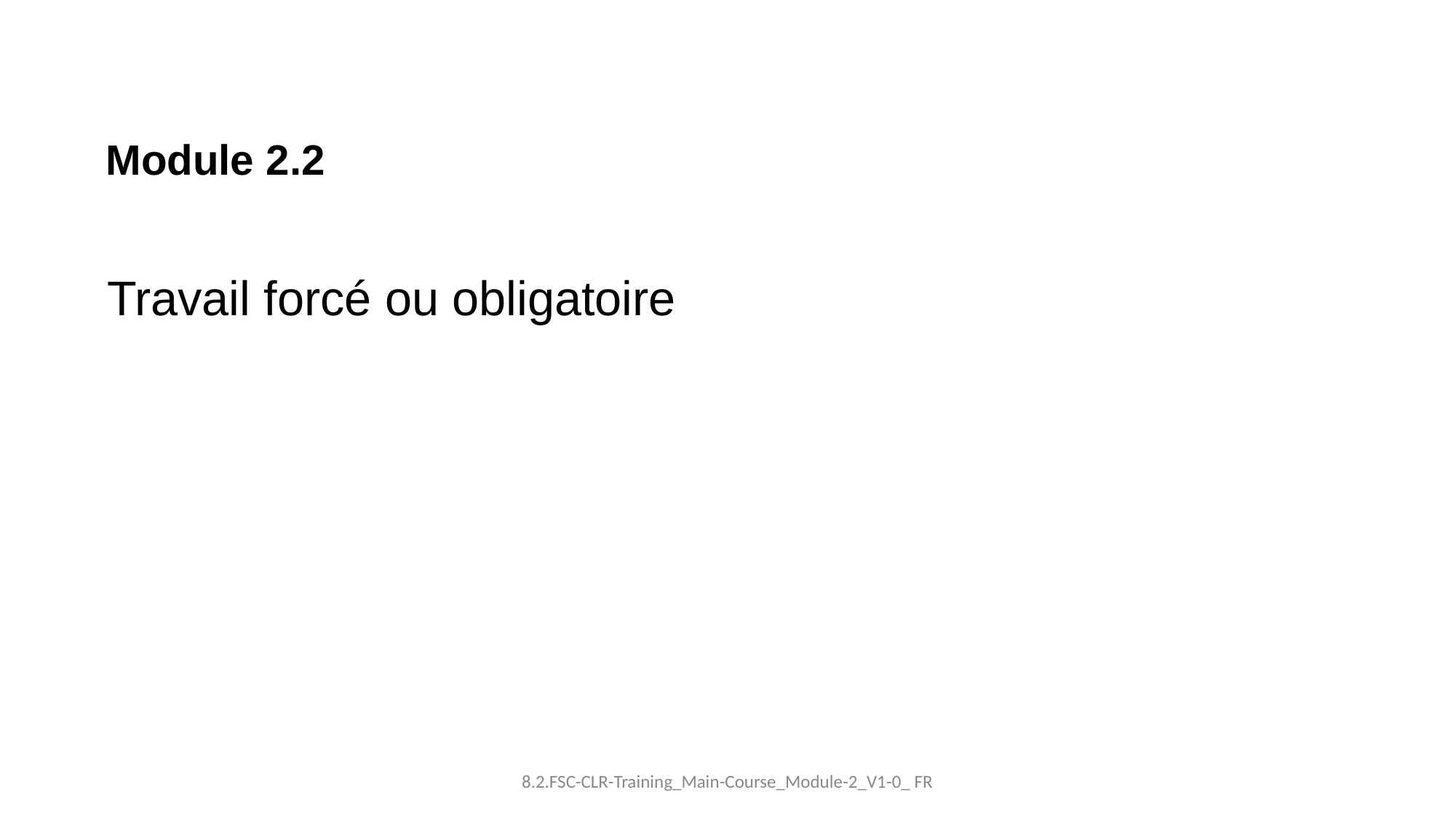

Module 2.2
Travail forcé ou obligatoire
8.2.FSC-CLR-Training_Main-Course_Module-2_V1-0_ FR